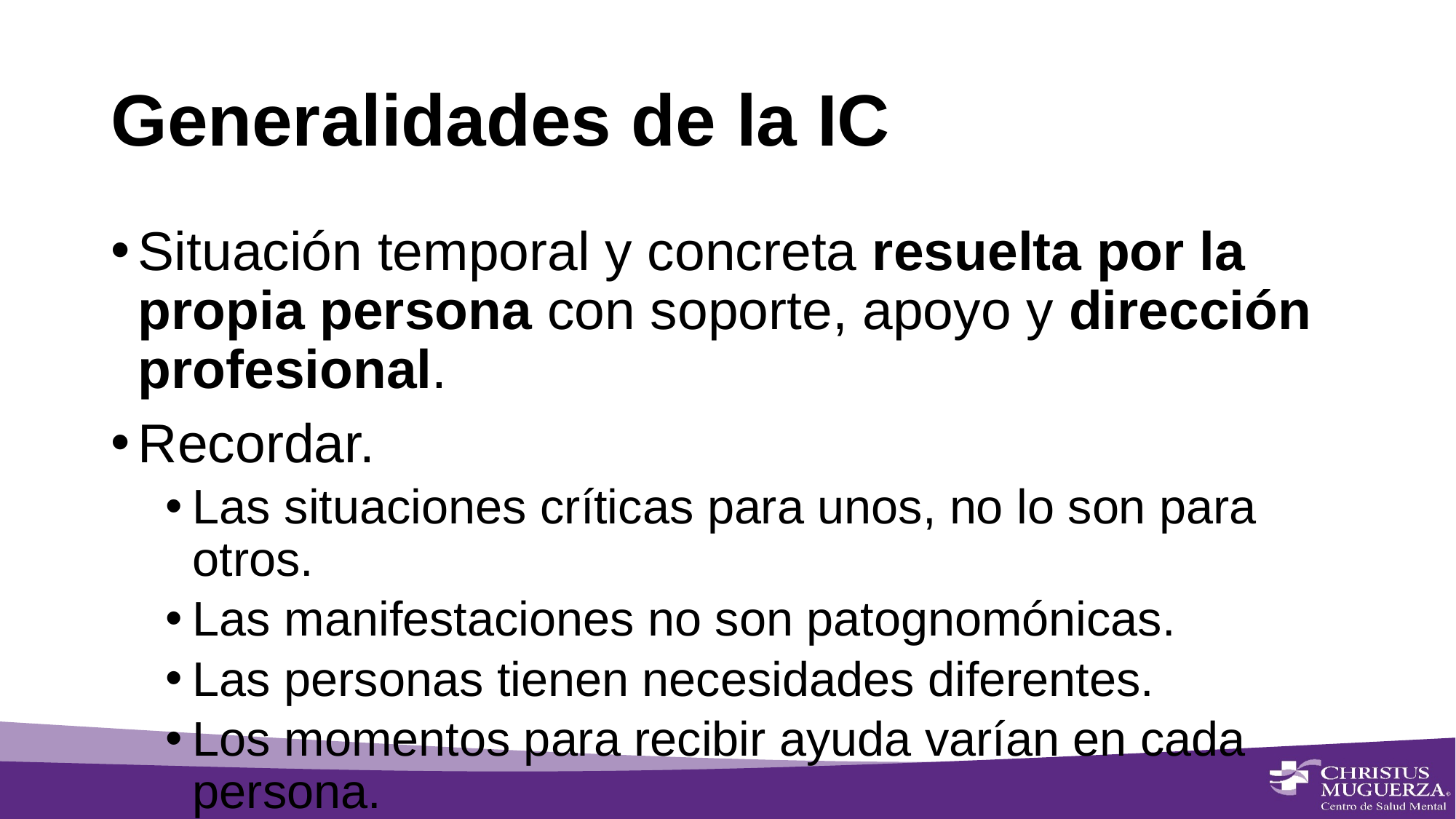

# Generalidades de la IC
Situación temporal y concreta resuelta por la propia persona con soporte, apoyo y dirección profesional.
Recordar.
Las situaciones críticas para unos, no lo son para otros.
Las manifestaciones no son patognomónicas.
Las personas tienen necesidades diferentes.
Los momentos para recibir ayuda varían en cada persona.